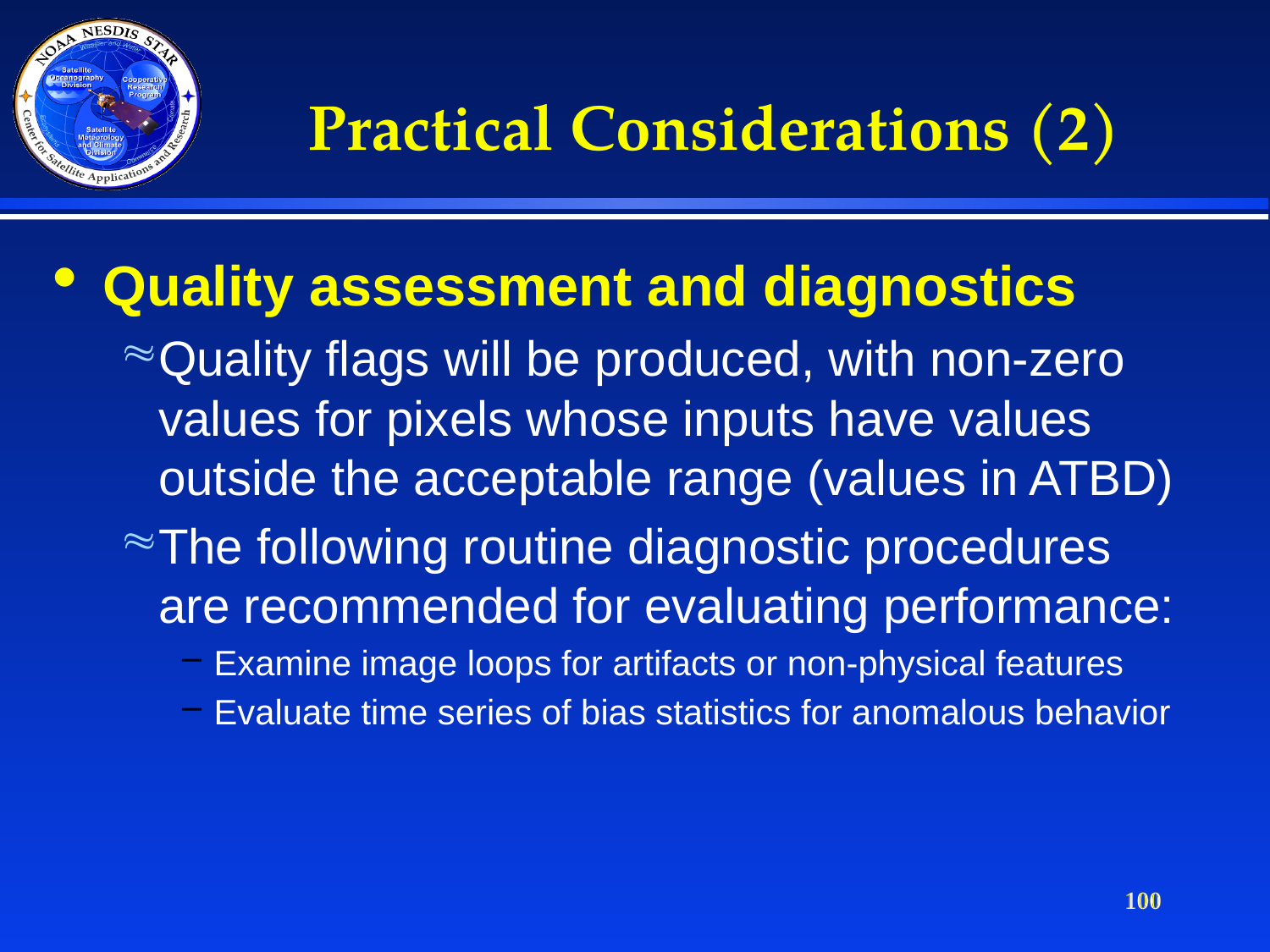

Practical Considerations (2)
Quality assessment and diagnostics
Quality flags will be produced, with non-zero values for pixels whose inputs have values outside the acceptable range (values in ATBD)
The following routine diagnostic procedures are recommended for evaluating performance:
Examine image loops for artifacts or non-physical features
Evaluate time series of bias statistics for anomalous behavior
100
100
100
100